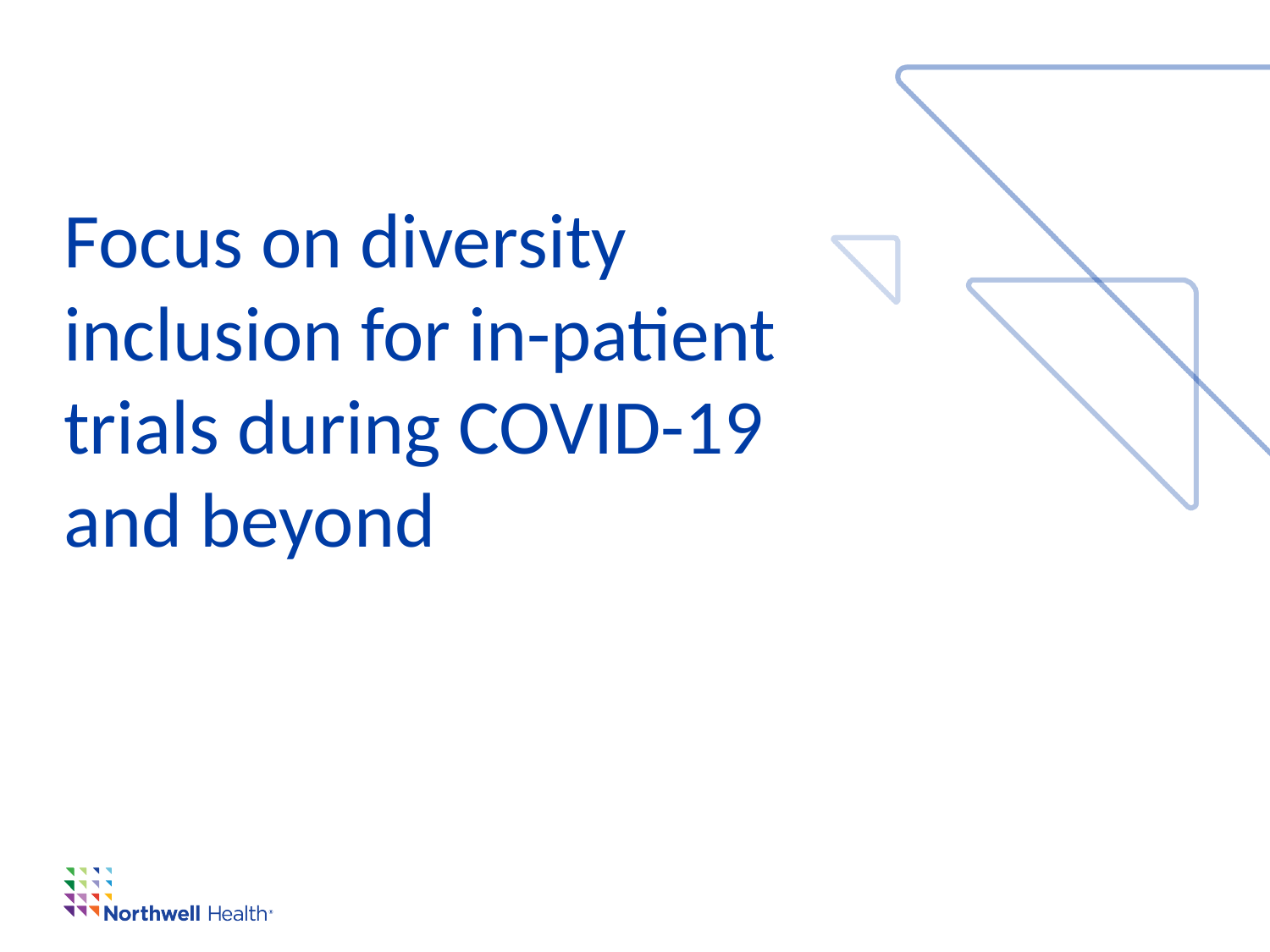

Focus on diversity inclusion for in-patient trials during COVID-19 and beyond